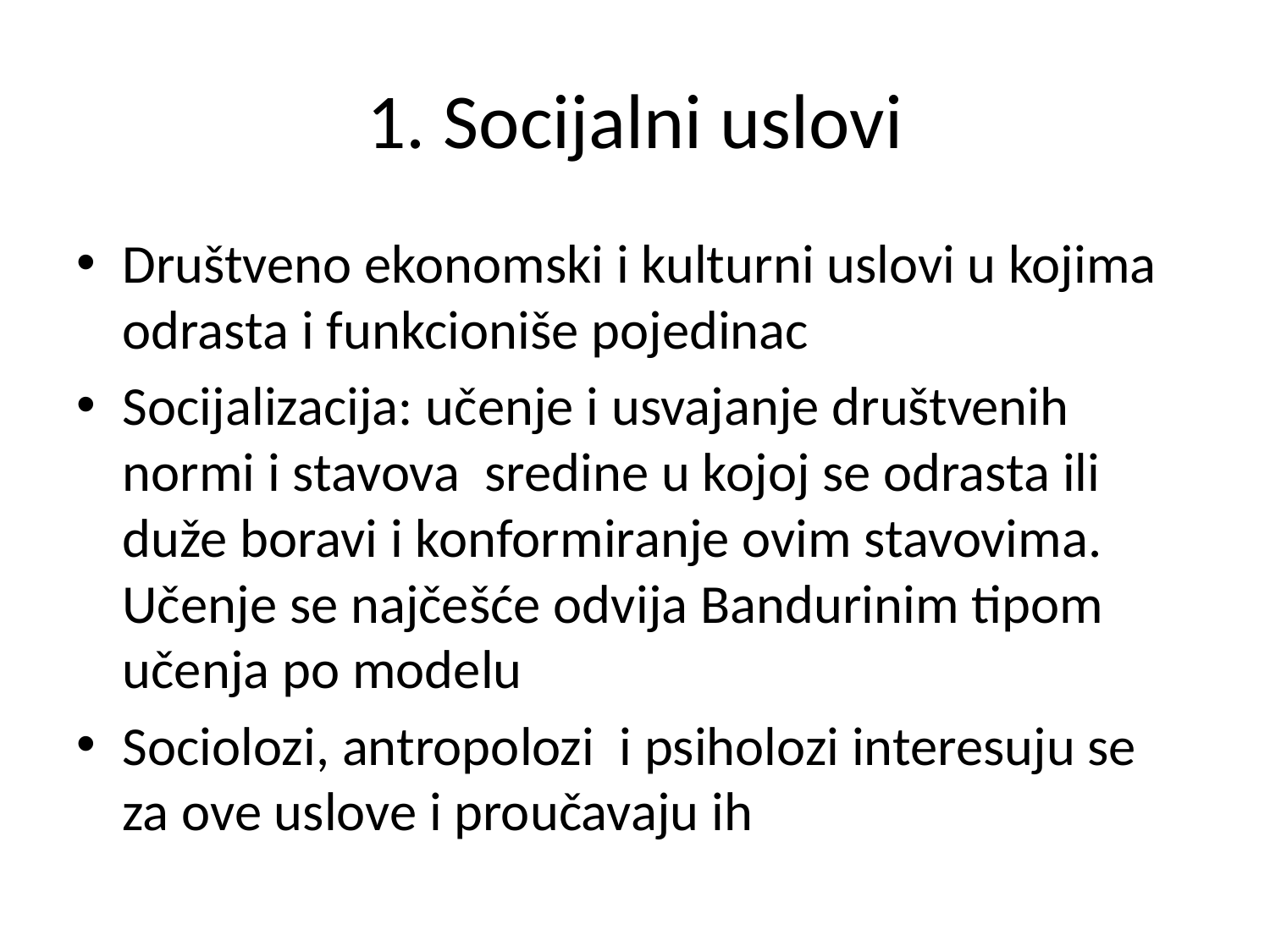

# 1. Socijalni uslovi
Društveno ekonomski i kulturni uslovi u kojima odrasta i funkcioniše pojedinac
Socijalizacija: učenje i usvajanje društvenih normi i stavova  sredine u kojoj se odrasta ili duže boravi i konformiranje ovim stavovima. Učenje se najčešće odvija Bandurinim tipom učenja po modelu
Sociolozi, antropolozi  i psiholozi interesuju se za ove uslove i proučavaju ih